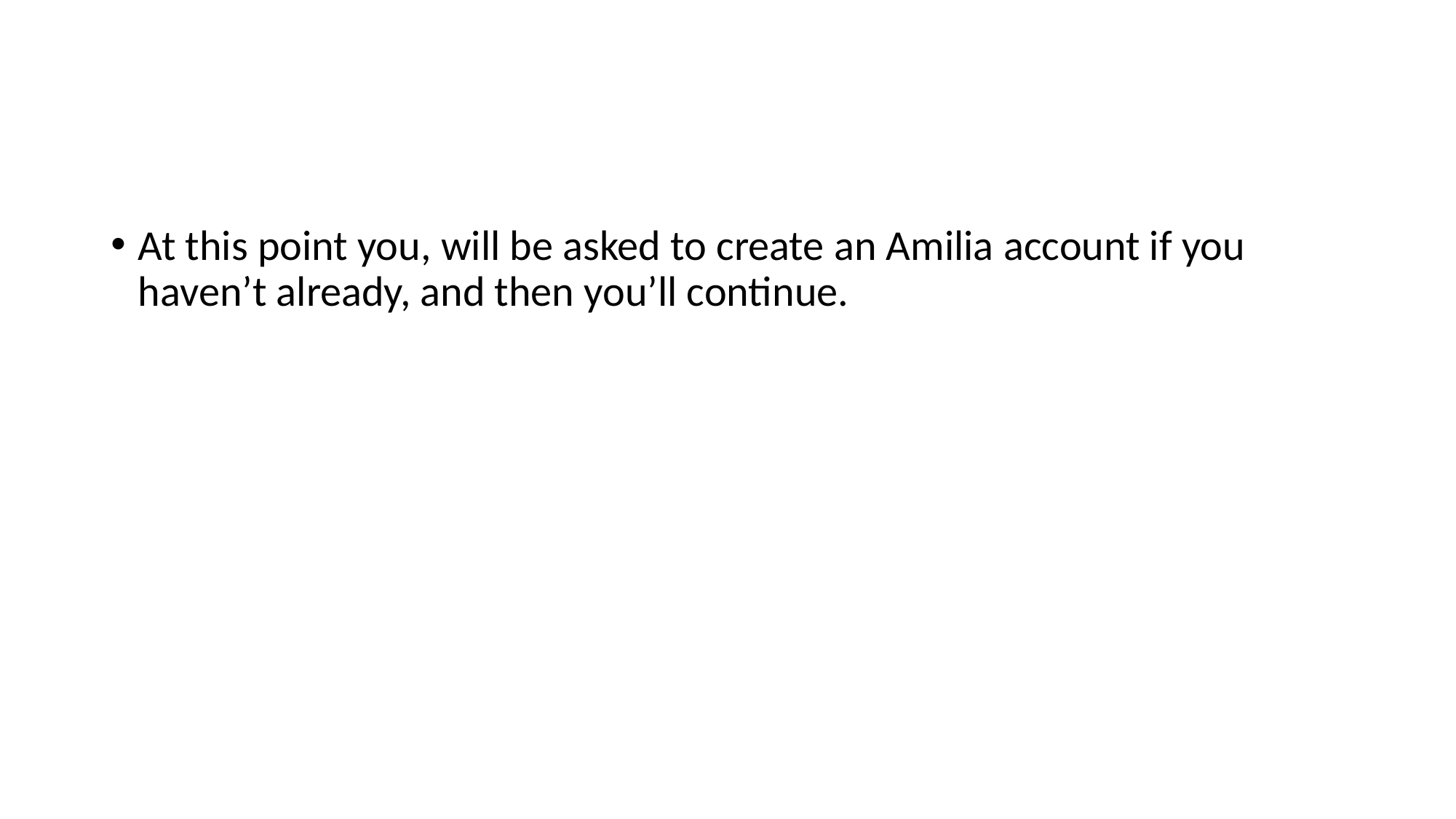

At this point you, will be asked to create an Amilia account if you haven’t already, and then you’ll continue.